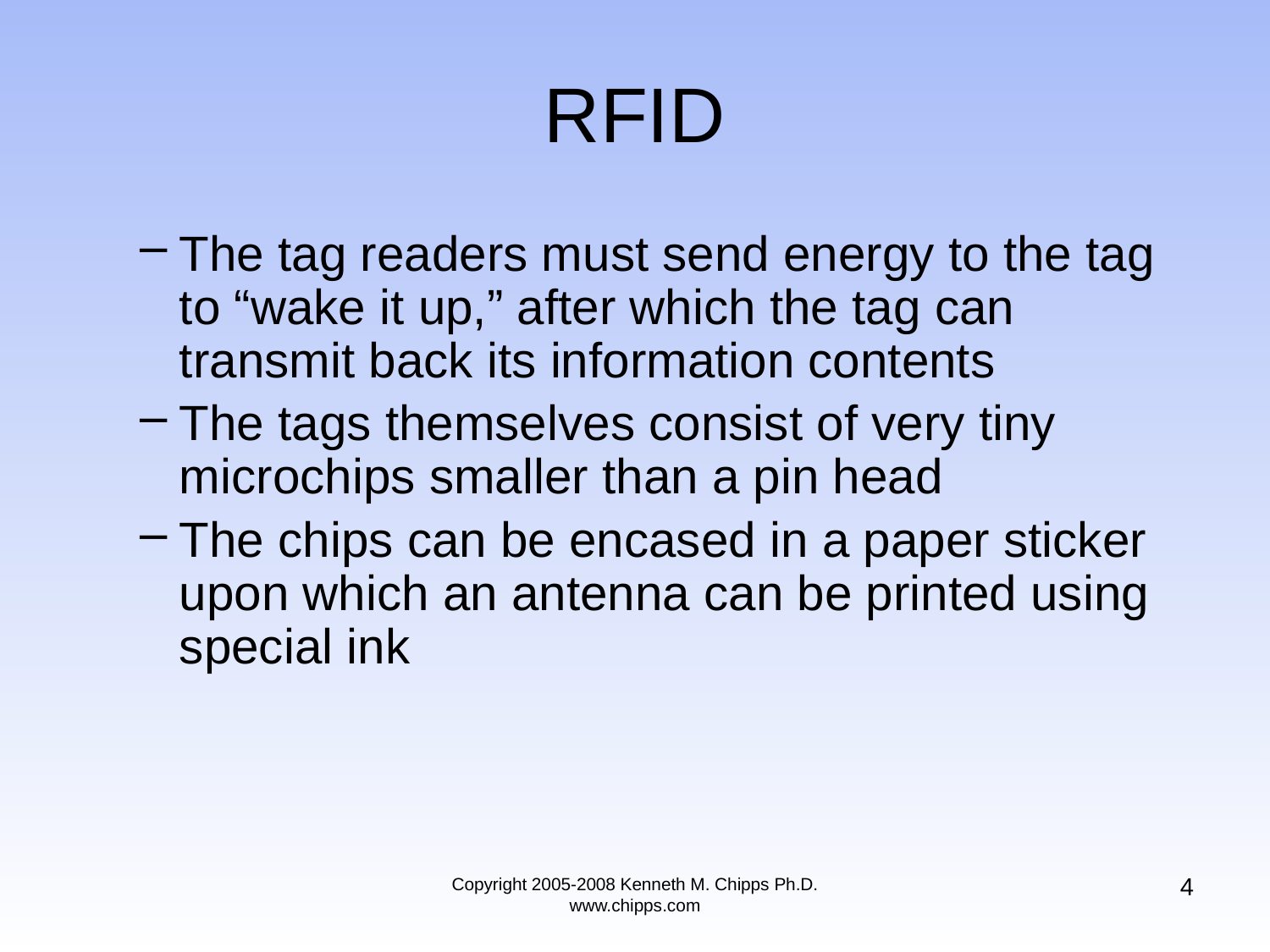

# RFID
The tag readers must send energy to the tag to “wake it up,” after which the tag can transmit back its information contents
The tags themselves consist of very tiny microchips smaller than a pin head
The chips can be encased in a paper sticker upon which an antenna can be printed using special ink
4
Copyright 2005-2008 Kenneth M. Chipps Ph.D. www.chipps.com